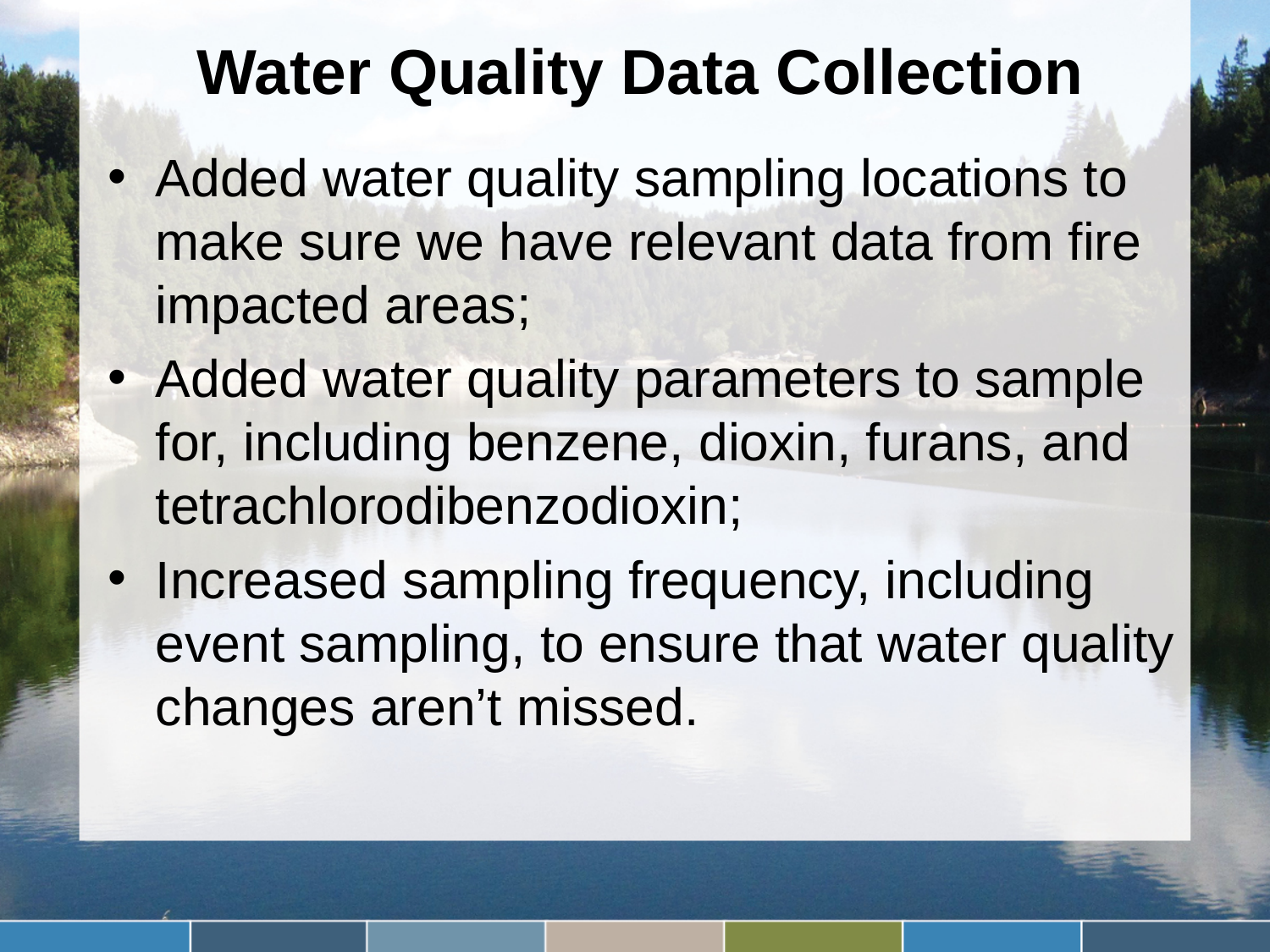

# Water Quality Data Collection
Added water quality sampling locations to make sure we have relevant data from fire impacted areas;
Added water quality parameters to sample for, including benzene, dioxin, furans, and tetrachlorodibenzodioxin;
Increased sampling frequency, including event sampling, to ensure that water quality changes aren’t missed.